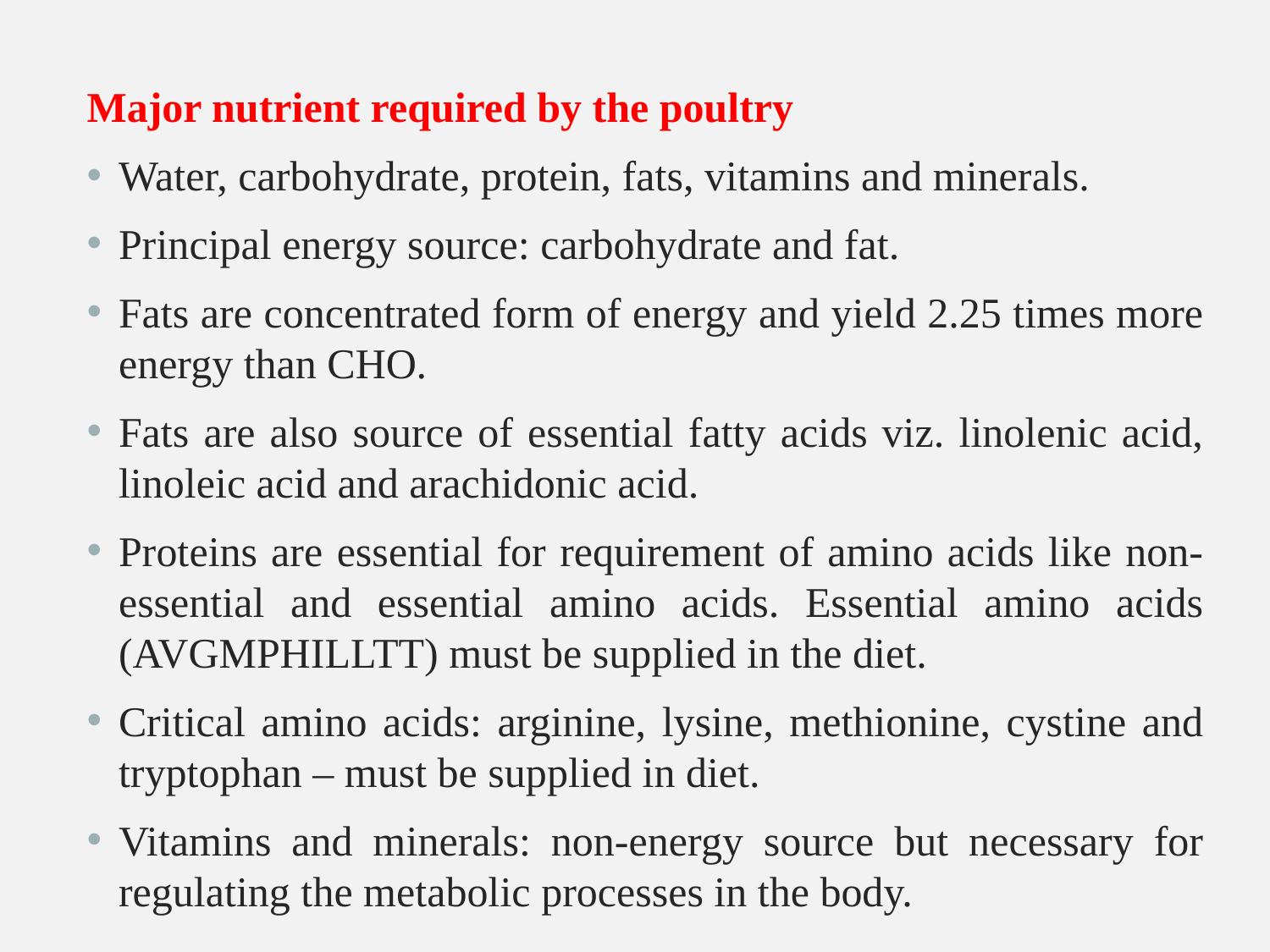

Major nutrient required by the poultry
Water, carbohydrate, protein, fats, vitamins and minerals.
Principal energy source: carbohydrate and fat.
Fats are concentrated form of energy and yield 2.25 times more energy than CHO.
Fats are also source of essential fatty acids viz. linolenic acid, linoleic acid and arachidonic acid.
Proteins are essential for requirement of amino acids like non-essential and essential amino acids. Essential amino acids (AVGMPHILLTT) must be supplied in the diet.
Critical amino acids: arginine, lysine, methionine, cystine and tryptophan – must be supplied in diet.
Vitamins and minerals: non-energy source but necessary for regulating the metabolic processes in the body.